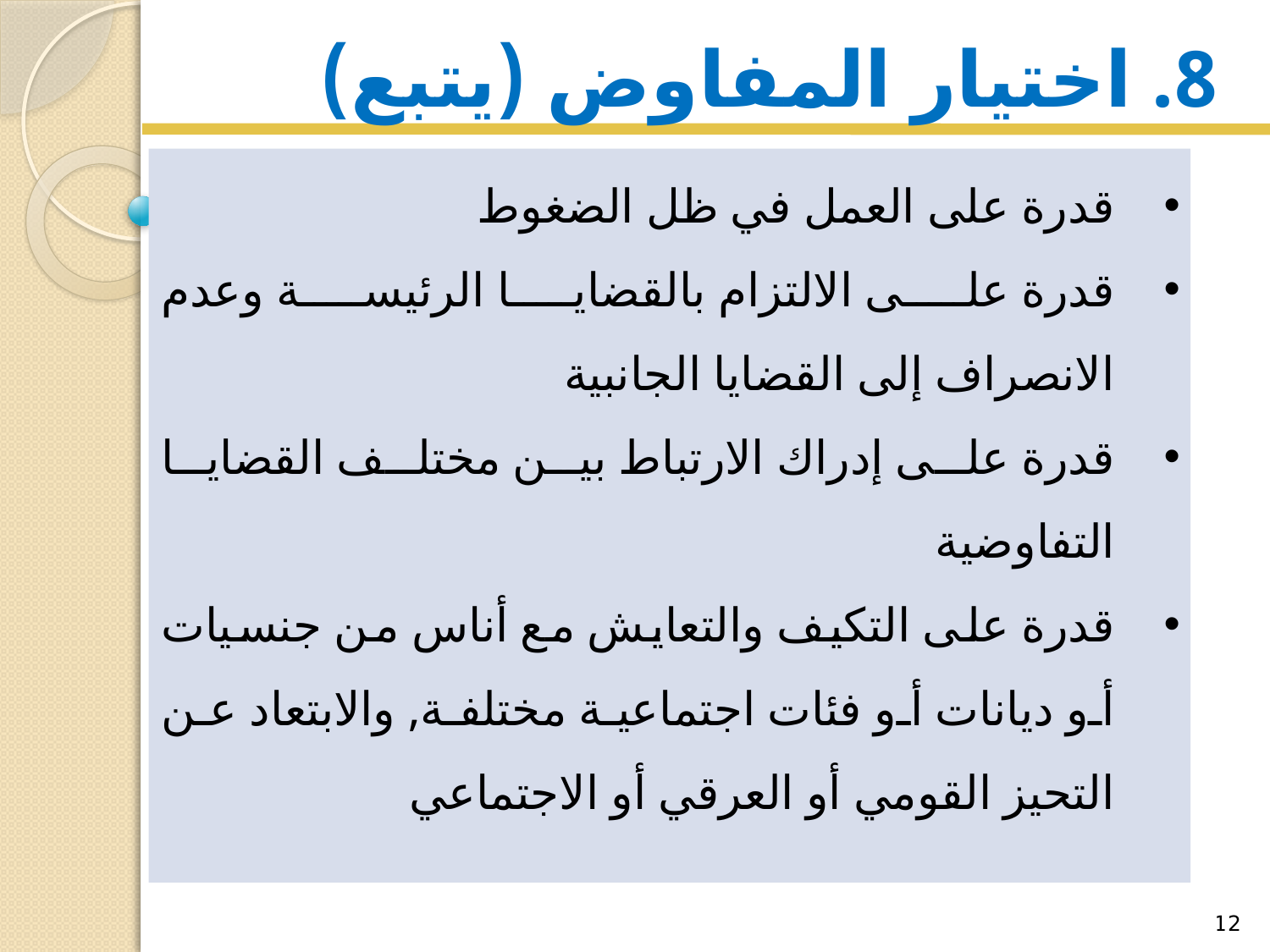

# 8. اختيار المفاوض (يتبع)
قدرة على العمل في ظل الضغوط
قدرة على الالتزام بالقضايا الرئيسة وعدم الانصراف إلى القضايا الجانبية
قدرة على إدراك الارتباط بين مختلف القضايا التفاوضية
قدرة على التكيف والتعايش مع أناس من جنسيات أو ديانات أو فئات اجتماعية مختلفة, والابتعاد عن التحيز القومي أو العرقي أو الاجتماعي
12